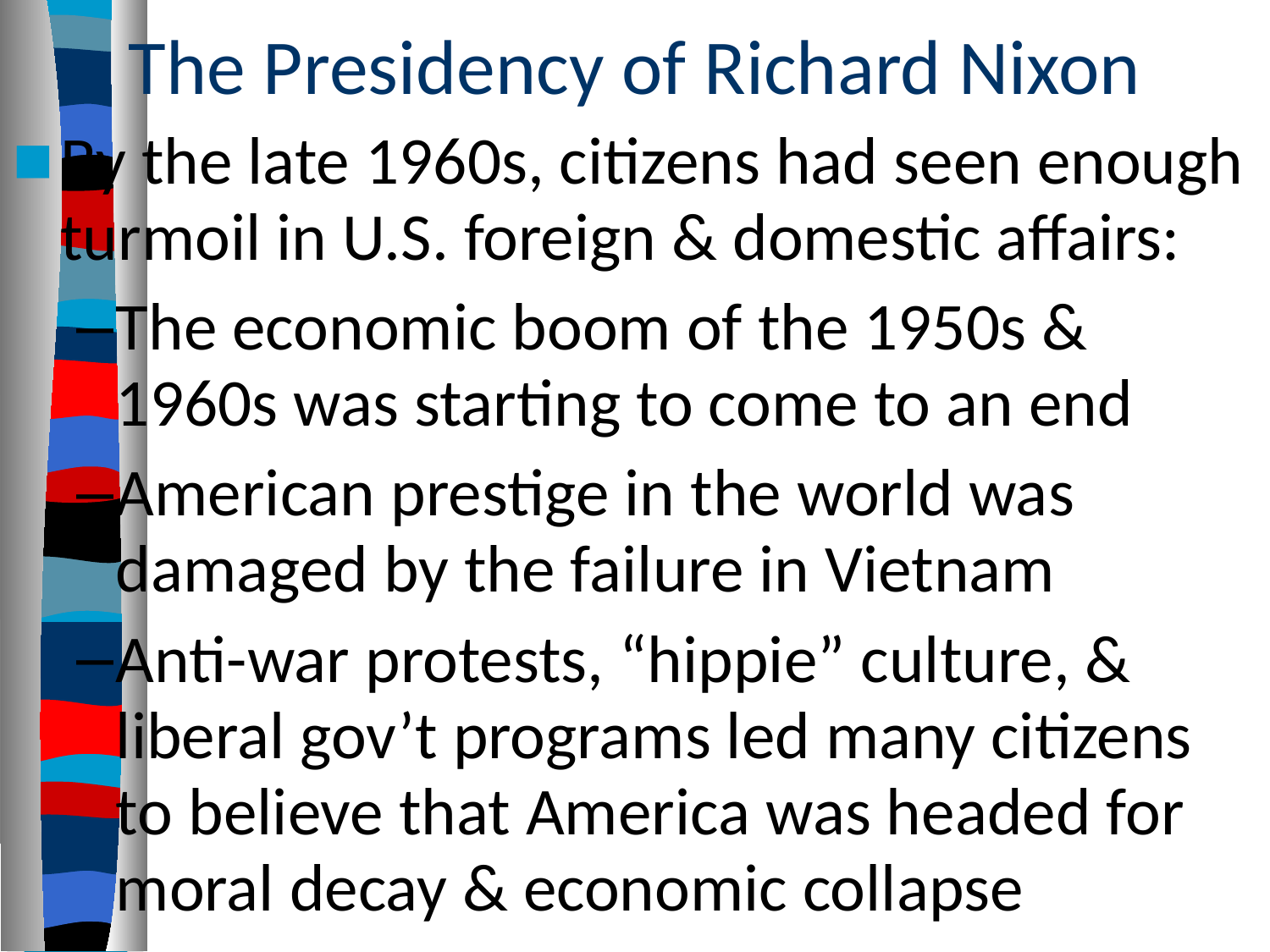

# The Presidency of Richard Nixon
By the late 1960s, citizens had seen enough turmoil in U.S. foreign & domestic affairs:
The economic boom of the 1950s & 1960s was starting to come to an end
American prestige in the world was damaged by the failure in Vietnam
Anti-war protests, “hippie” culture, & liberal gov’t programs led many citizens to believe that America was headed for moral decay & economic collapse